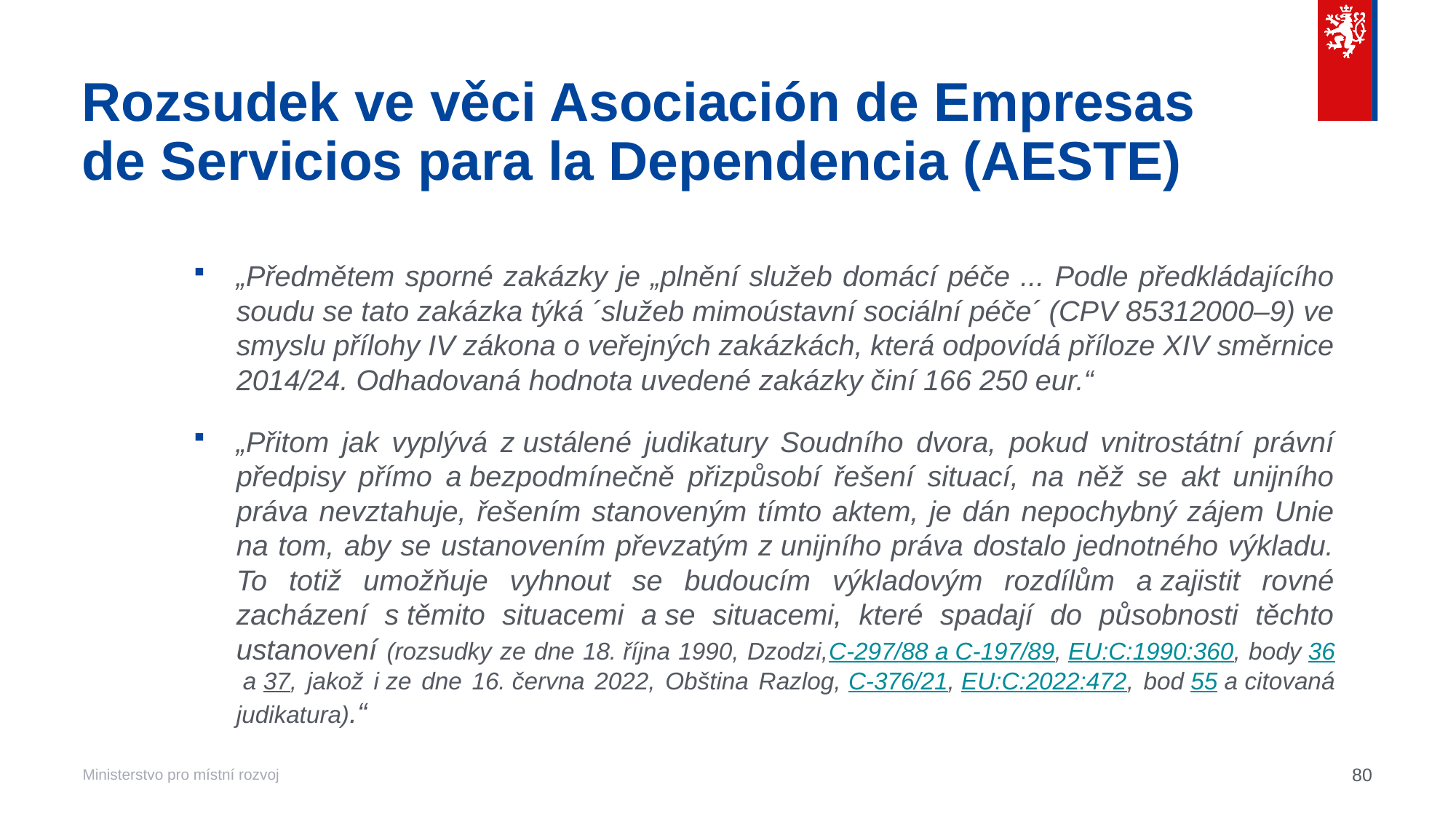

# Rozsudek ve věci Asociación de Empresas de Servicios para la Dependencia (AESTE)
„Předmětem sporné zakázky je „plnění služeb domácí péče ... Podle předkládajícího soudu se tato zakázka týká ´služeb mimoústavní sociální péče´ (CPV 85312000–9) ve smyslu přílohy IV zákona o veřejných zakázkách, která odpovídá příloze XIV směrnice 2014/24. Odhadovaná hodnota uvedené zakázky činí 166 250 eur.“
„Přitom jak vyplývá z ustálené judikatury Soudního dvora, pokud vnitrostátní právní předpisy přímo a bezpodmínečně přizpůsobí řešení situací, na něž se akt unijního práva nevztahuje, řešením stanoveným tímto aktem, je dán nepochybný zájem Unie na tom, aby se ustanovením převzatým z unijního práva dostalo jednotného výkladu. To totiž umožňuje vyhnout se budoucím výkladovým rozdílům a zajistit rovné zacházení s těmito situacemi a se situacemi, které spadají do působnosti těchto ustanovení (rozsudky ze dne 18. října 1990, Dzodzi,C‑297/88 a C‑197/89, EU:C:1990:360, body 36 a 37, jakož i ze dne 16. června 2022, Obština Razlog, C‑376/21, EU:C:2022:472, bod 55 a citovaná judikatura).“
80